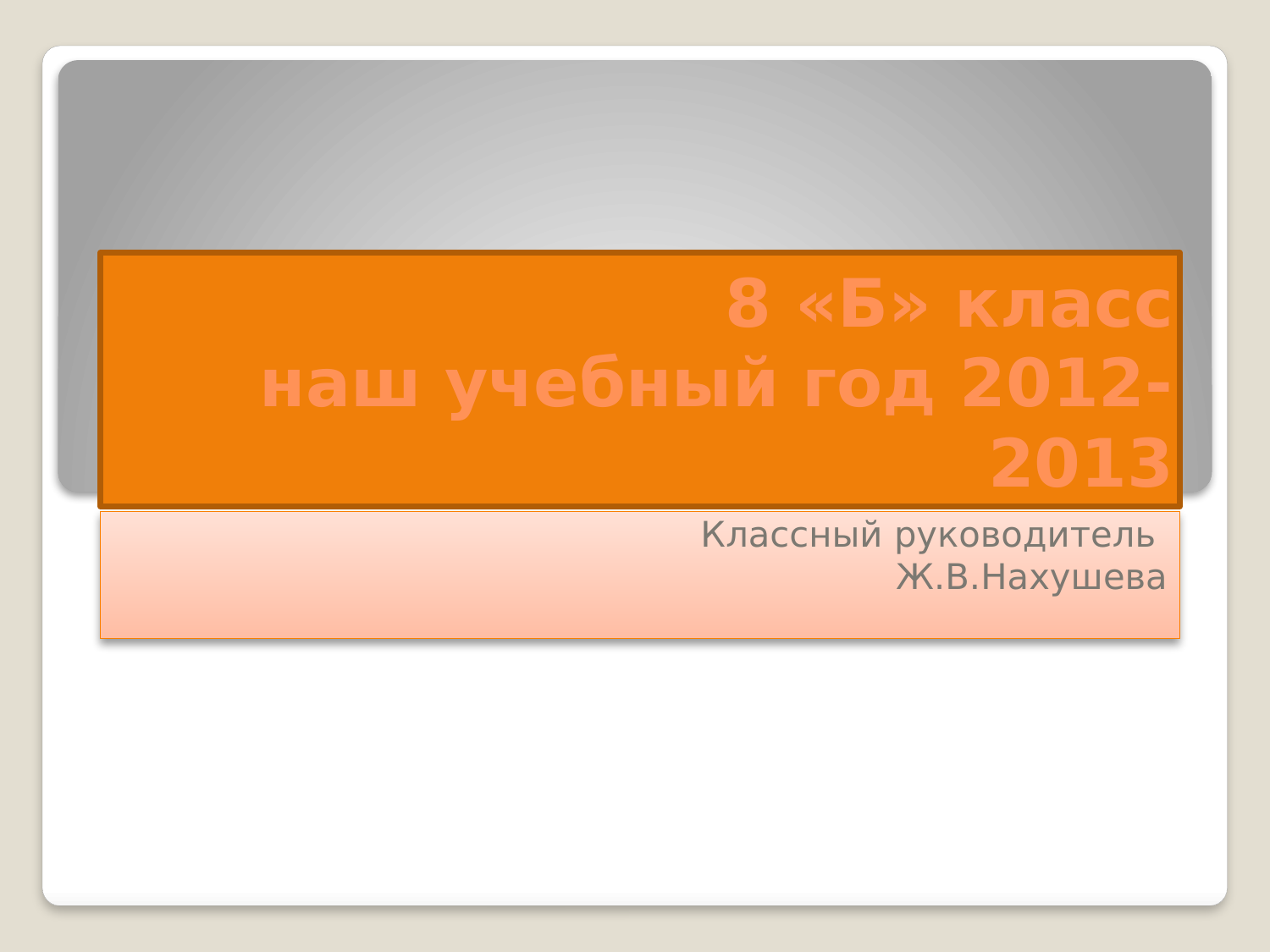

# 8 «Б» класс наш учебный год 2012-2013
Классный руководитель
Ж.В.Нахушева